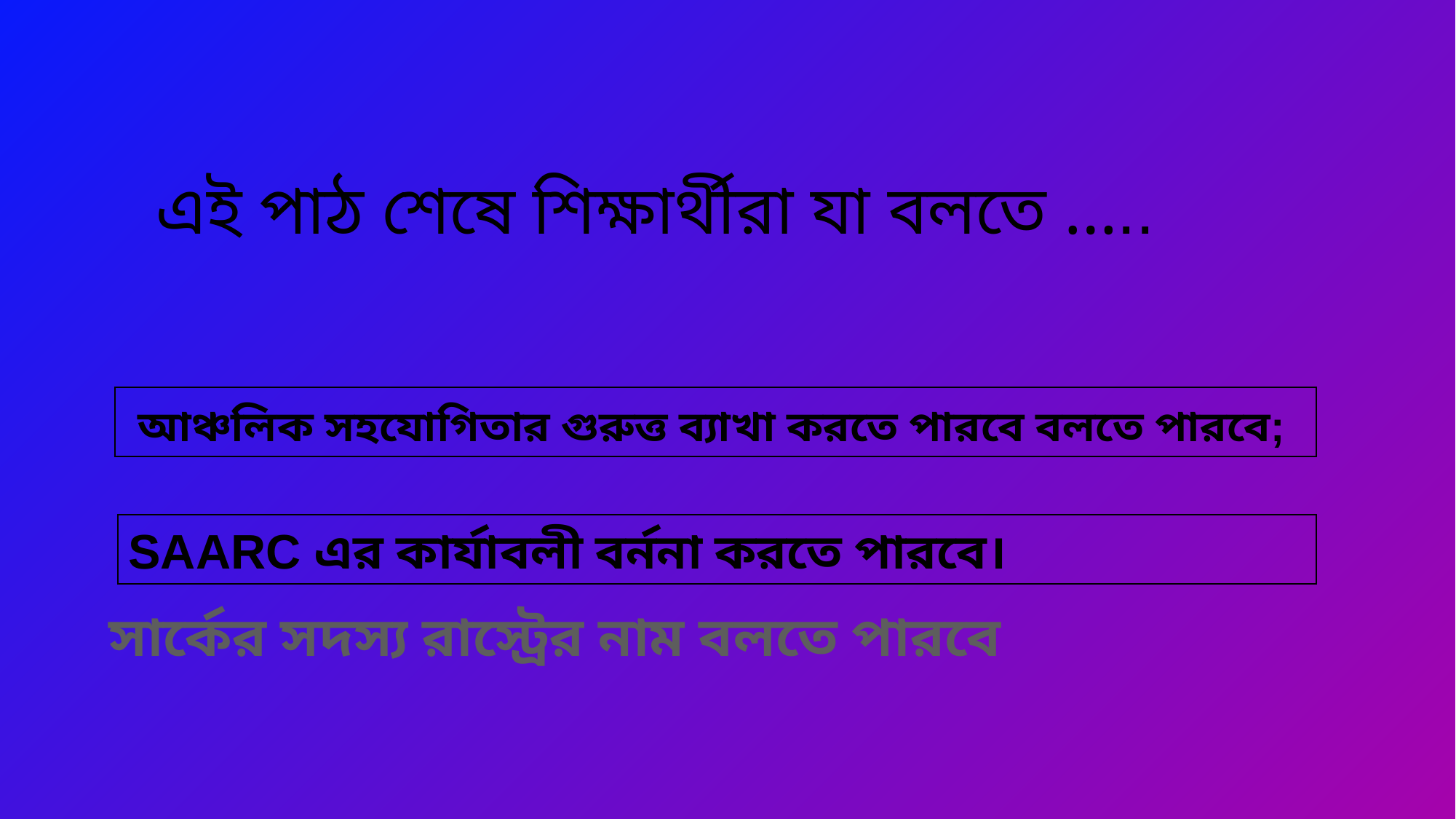

এই পাঠ শেষে শিক্ষার্থীরা যা বলতে …..
 আঞ্চলিক সহযোগিতার গুরুত্ত ব্যাখা করতে পারবে বলতে পারবে;
SAARC এর কার্যাবলী বর্ননা করতে পারবে।
সার্কের সদস্য রাস্ট্রের নাম বলতে পারবে